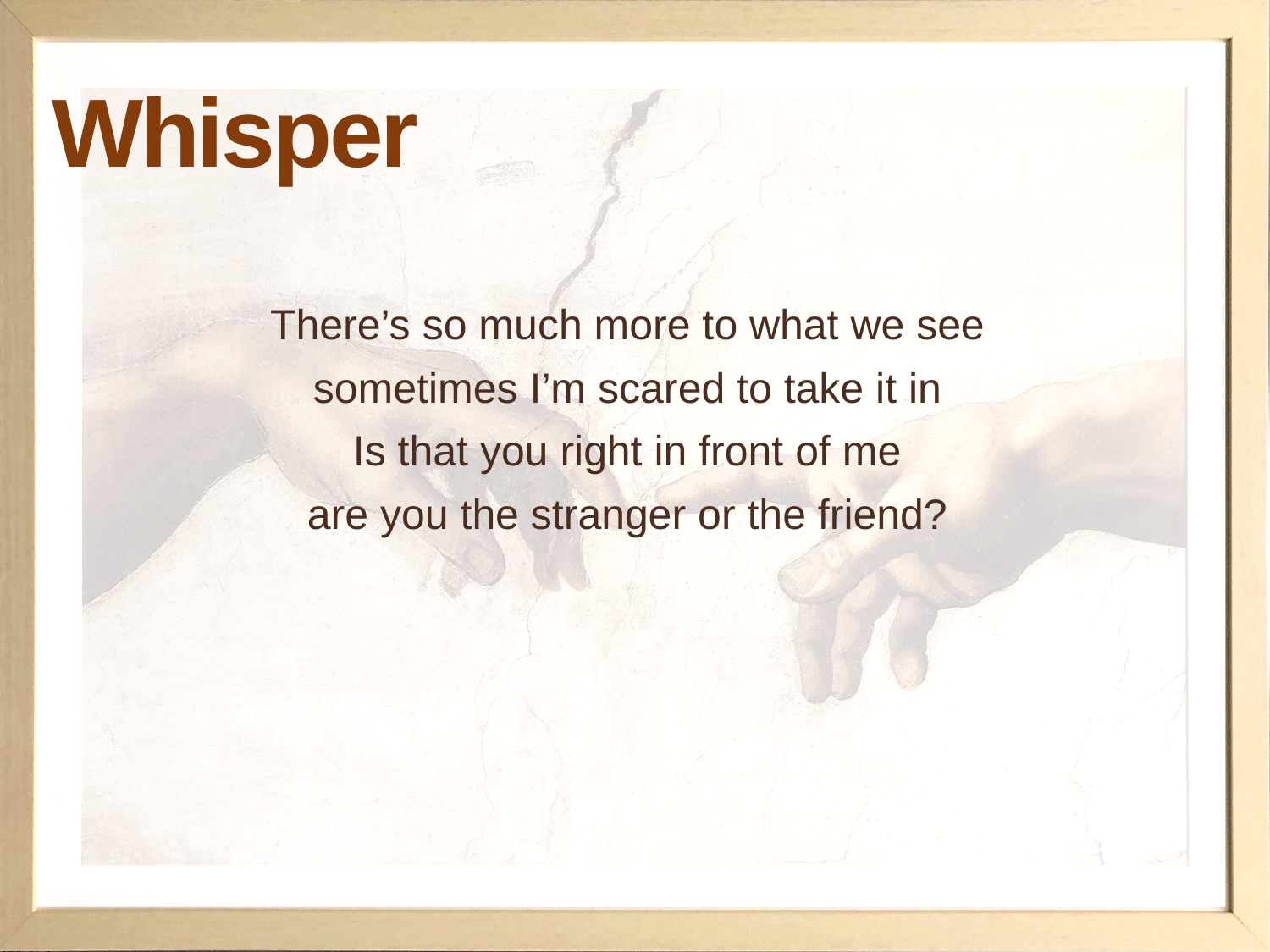

# Whisper
There’s so much more to what we see
sometimes I’m scared to take it in
Is that you right in front of me
are you the stranger or the friend?